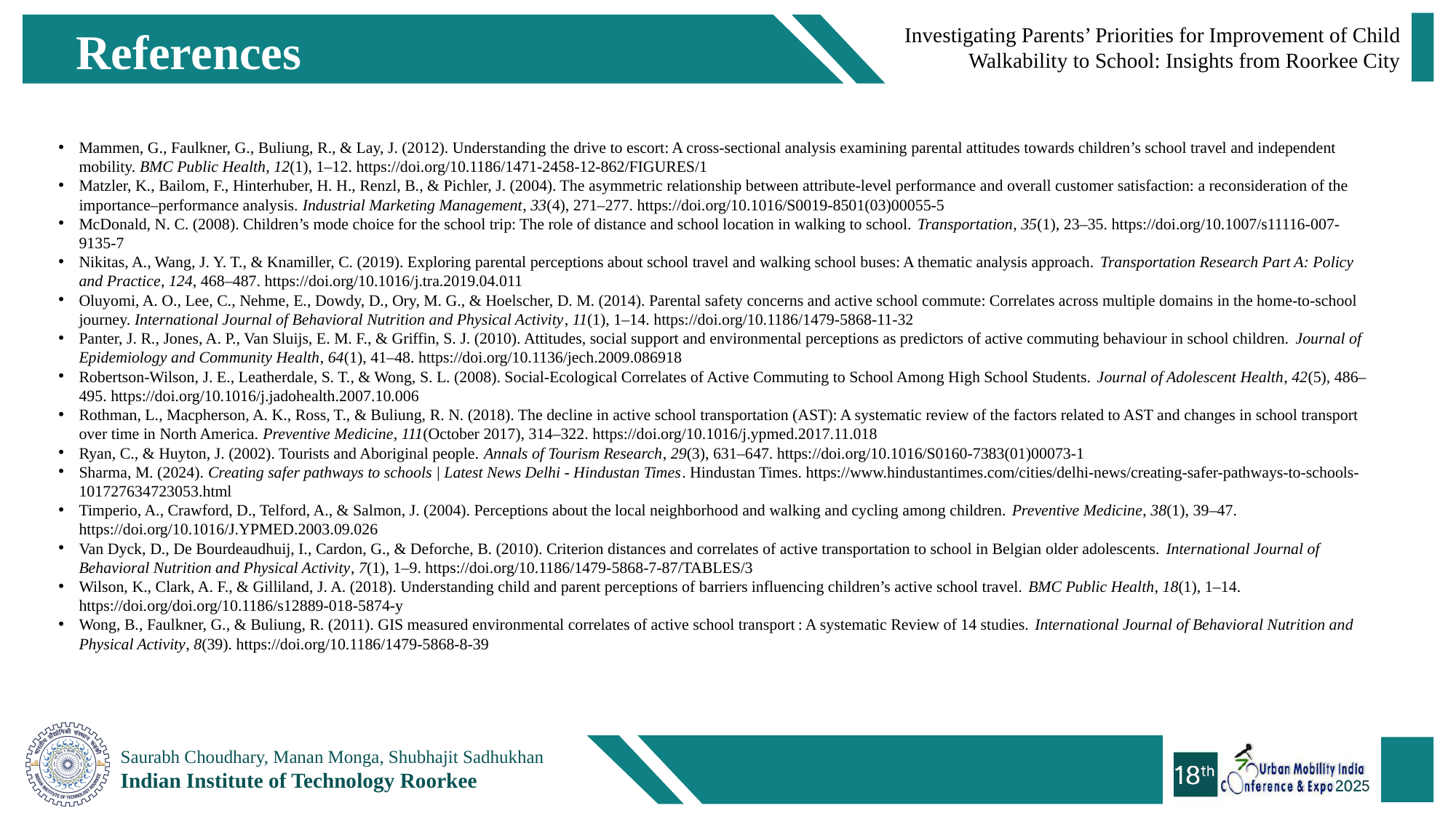

References
Mammen, G., Faulkner, G., Buliung, R., & Lay, J. (2012). Understanding the drive to escort: A cross-sectional analysis examining parental attitudes towards children’s school travel and independent mobility. BMC Public Health, 12(1), 1–12. https://doi.org/10.1186/1471-2458-12-862/FIGURES/1
Matzler, K., Bailom, F., Hinterhuber, H. H., Renzl, B., & Pichler, J. (2004). The asymmetric relationship between attribute-level performance and overall customer satisfaction: a reconsideration of the importance–performance analysis. Industrial Marketing Management, 33(4), 271–277. https://doi.org/10.1016/S0019-8501(03)00055-5
McDonald, N. C. (2008). Children’s mode choice for the school trip: The role of distance and school location in walking to school. Transportation, 35(1), 23–35. https://doi.org/10.1007/s11116-007-9135-7
Nikitas, A., Wang, J. Y. T., & Knamiller, C. (2019). Exploring parental perceptions about school travel and walking school buses: A thematic analysis approach. Transportation Research Part A: Policy and Practice, 124, 468–487. https://doi.org/10.1016/j.tra.2019.04.011
Oluyomi, A. O., Lee, C., Nehme, E., Dowdy, D., Ory, M. G., & Hoelscher, D. M. (2014). Parental safety concerns and active school commute: Correlates across multiple domains in the home-to-school journey. International Journal of Behavioral Nutrition and Physical Activity, 11(1), 1–14. https://doi.org/10.1186/1479-5868-11-32
Panter, J. R., Jones, A. P., Van Sluijs, E. M. F., & Griffin, S. J. (2010). Attitudes, social support and environmental perceptions as predictors of active commuting behaviour in school children. Journal of Epidemiology and Community Health, 64(1), 41–48. https://doi.org/10.1136/jech.2009.086918
Robertson-Wilson, J. E., Leatherdale, S. T., & Wong, S. L. (2008). Social-Ecological Correlates of Active Commuting to School Among High School Students. Journal of Adolescent Health, 42(5), 486–495. https://doi.org/10.1016/j.jadohealth.2007.10.006
Rothman, L., Macpherson, A. K., Ross, T., & Buliung, R. N. (2018). The decline in active school transportation (AST): A systematic review of the factors related to AST and changes in school transport over time in North America. Preventive Medicine, 111(October 2017), 314–322. https://doi.org/10.1016/j.ypmed.2017.11.018
Ryan, C., & Huyton, J. (2002). Tourists and Aboriginal people. Annals of Tourism Research, 29(3), 631–647. https://doi.org/10.1016/S0160-7383(01)00073-1
Sharma, M. (2024). Creating safer pathways to schools | Latest News Delhi - Hindustan Times. Hindustan Times. https://www.hindustantimes.com/cities/delhi-news/creating-safer-pathways-to-schools-101727634723053.html
Timperio, A., Crawford, D., Telford, A., & Salmon, J. (2004). Perceptions about the local neighborhood and walking and cycling among children. Preventive Medicine, 38(1), 39–47. https://doi.org/10.1016/J.YPMED.2003.09.026
Van Dyck, D., De Bourdeaudhuij, I., Cardon, G., & Deforche, B. (2010). Criterion distances and correlates of active transportation to school in Belgian older adolescents. International Journal of Behavioral Nutrition and Physical Activity, 7(1), 1–9. https://doi.org/10.1186/1479-5868-7-87/TABLES/3
Wilson, K., Clark, A. F., & Gilliland, J. A. (2018). Understanding child and parent perceptions of barriers influencing children’s active school travel. BMC Public Health, 18(1), 1–14. https://doi.org/doi.org/10.1186/s12889-018-5874-y
Wong, B., Faulkner, G., & Buliung, R. (2011). GIS measured environmental correlates of active school transport : A systematic Review of 14 studies. International Journal of Behavioral Nutrition and Physical Activity, 8(39). https://doi.org/10.1186/1479-5868-8-39